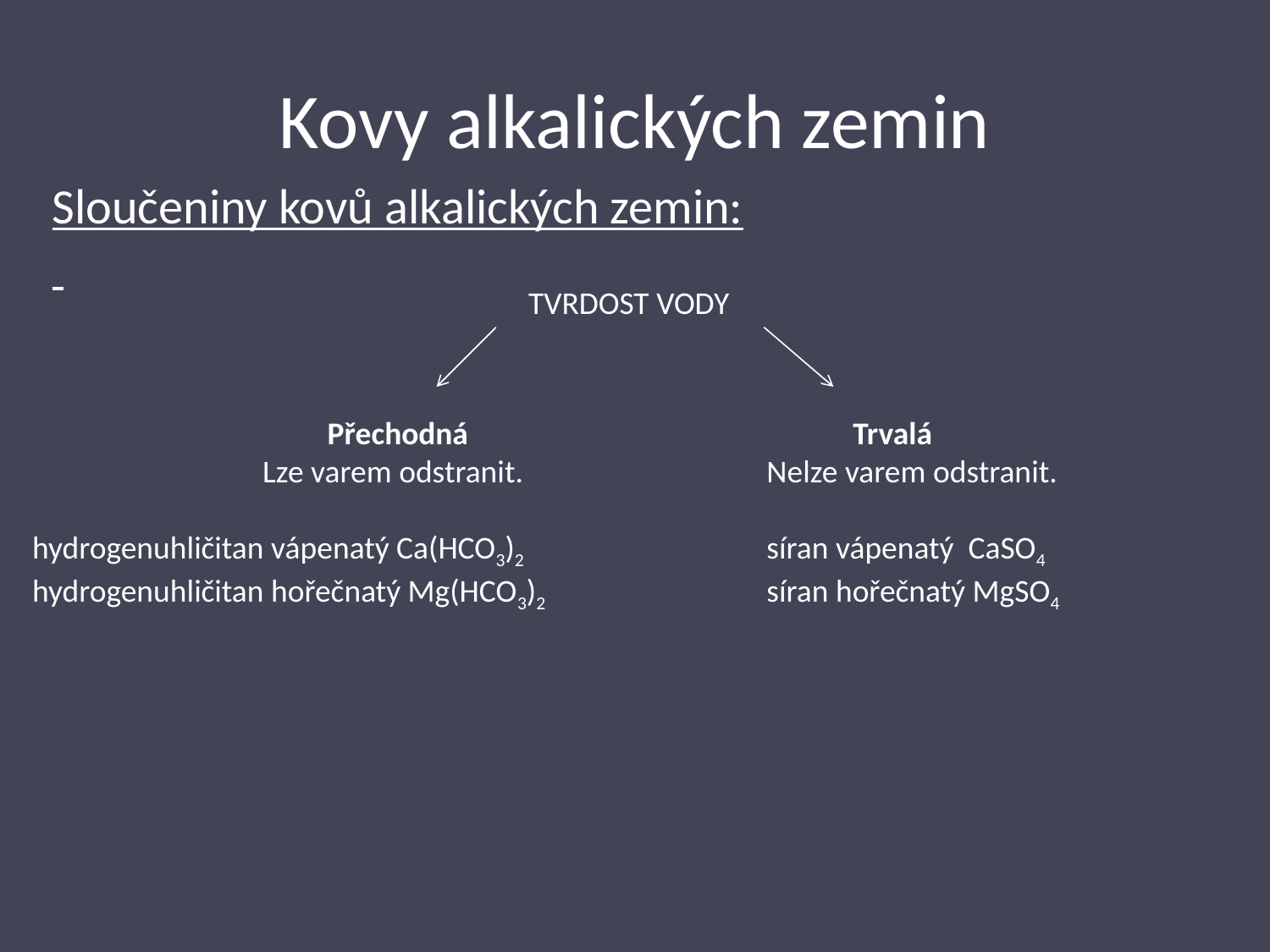

# Kovy alkalických zemin
Sloučeniny kovů alkalických zemin:

                TVRDOST VODY
                                         Přechodná
                                Lze varem odstranit.

hydrogenuhličitan vápenatý Ca(HCO3)2
hydrogenuhličitan hořečnatý Mg(HCO3)2

            Trvalá
Nelze varem odstranit.

síran vápenatý  CaSO4
síran hořečnatý MgSO4